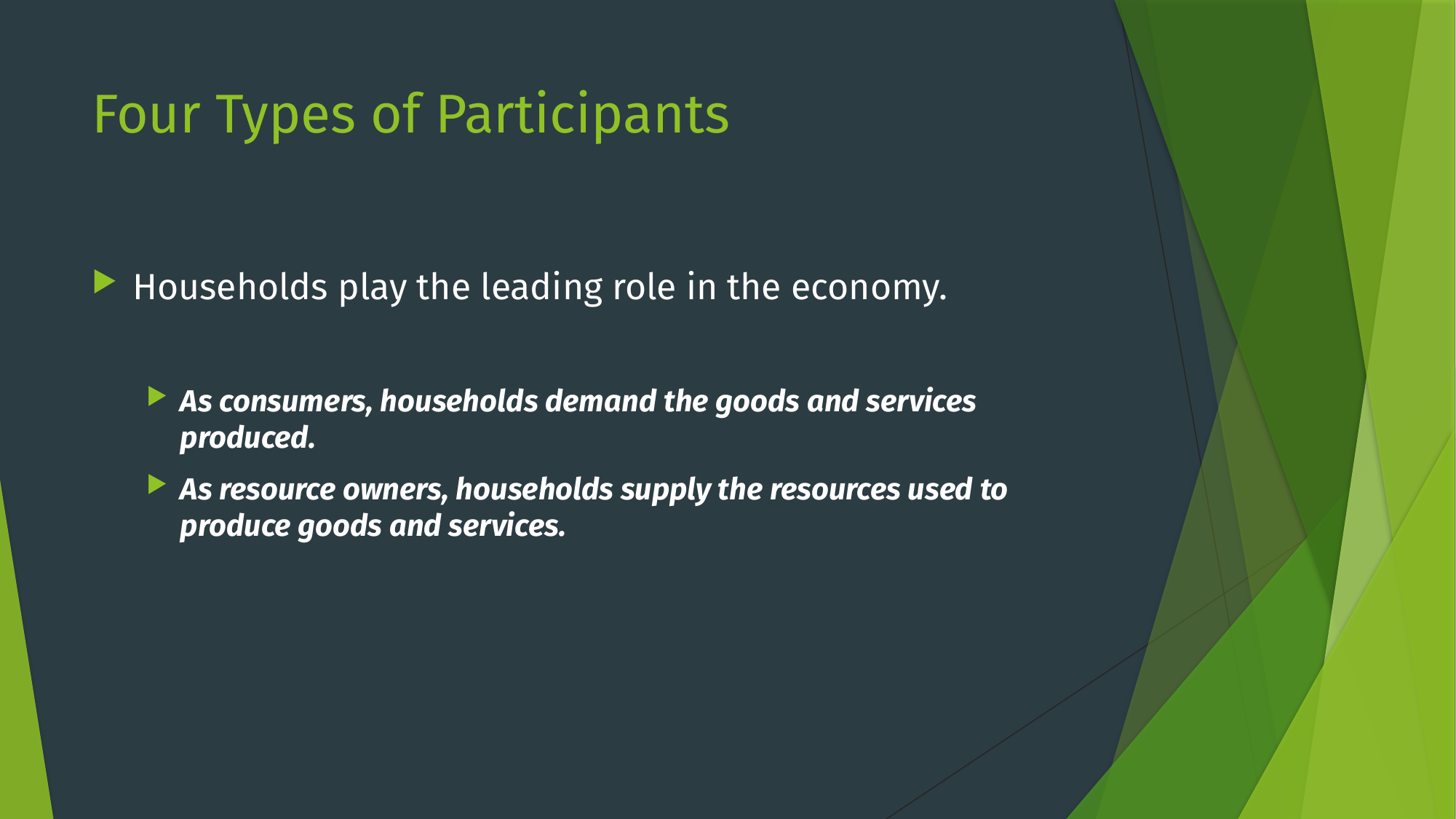

# Four Types of Participants
Households play the leading role in the economy.

As consumers, households demand the goods and services produced.
As resource owners, households supply the resources used to produce goods and services.